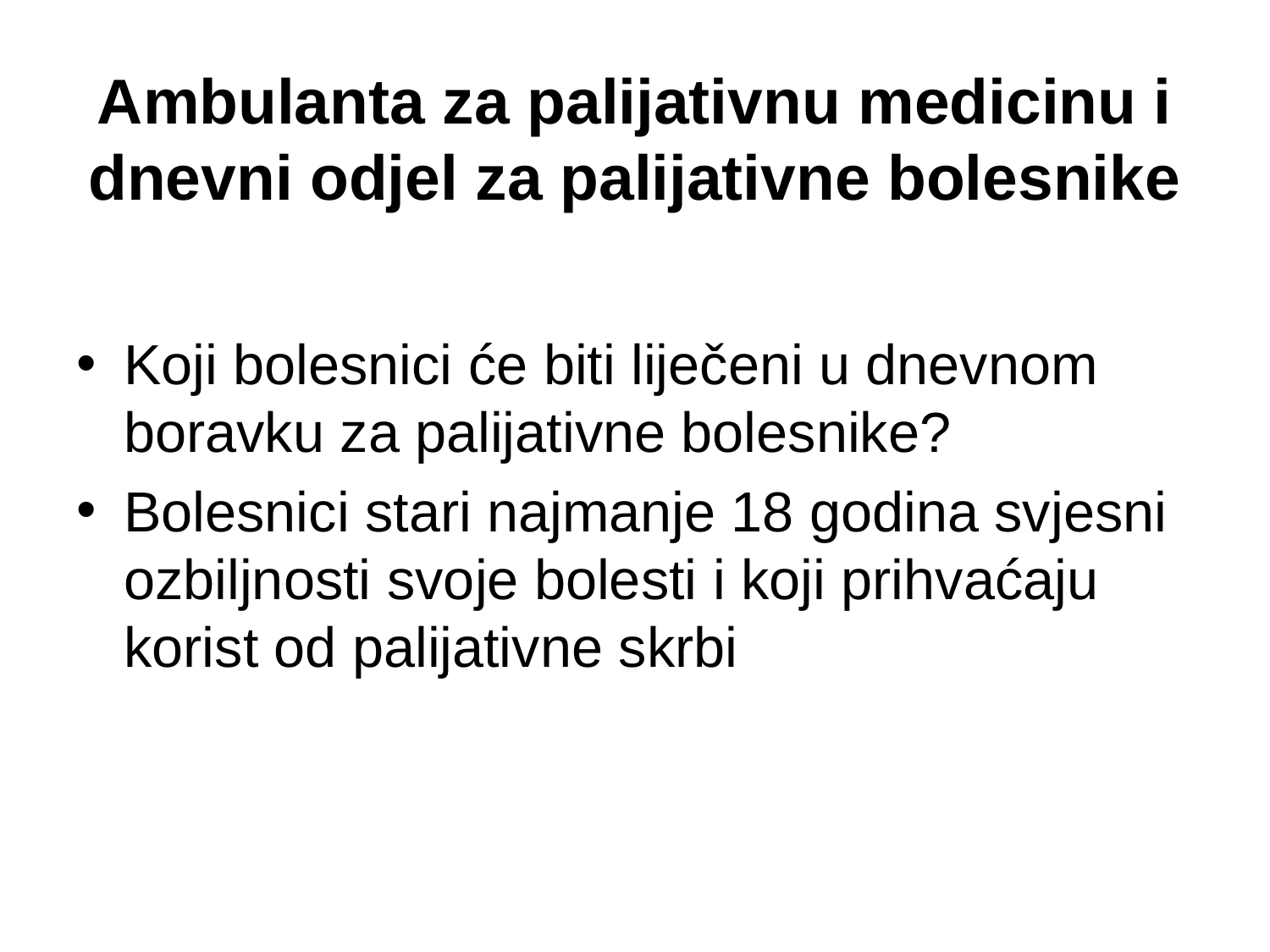

# Ambulanta za palijativnu medicinu i dnevni odjel za palijativne bolesnike
Koji bolesnici će biti liječeni u dnevnom boravku za palijativne bolesnike?
Bolesnici stari najmanje 18 godina svjesni ozbiljnosti svoje bolesti i koji prihvaćaju korist od palijativne skrbi